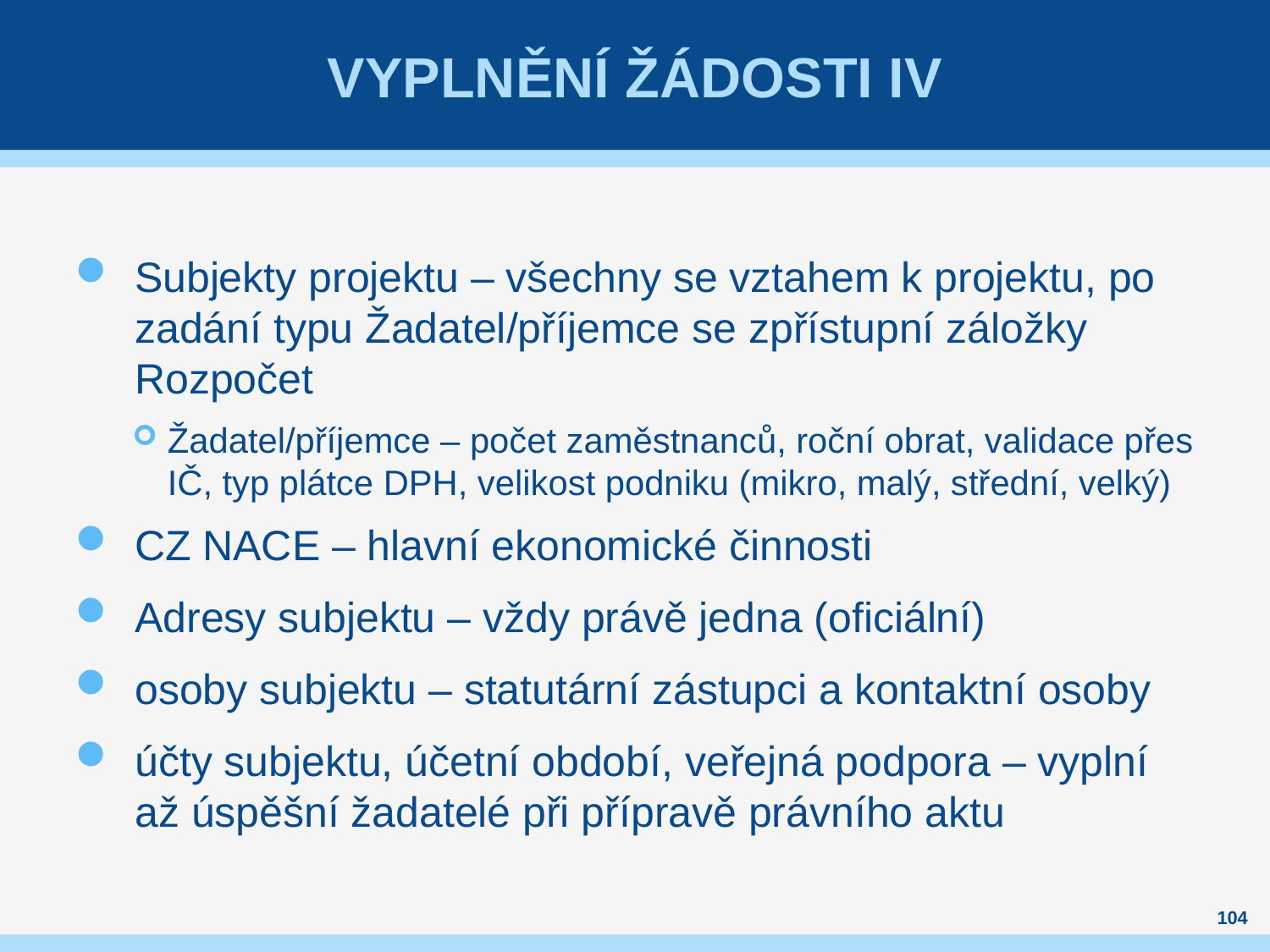

# Vyplnění žádosti IV
Subjekty projektu – všechny se vztahem k projektu, po zadání typu Žadatel/příjemce se zpřístupní záložky Rozpočet
Žadatel/příjemce – počet zaměstnanců, roční obrat, validace přes IČ, typ plátce DPH, velikost podniku (mikro, malý, střední, velký)
CZ NACE – hlavní ekonomické činnosti
Adresy subjektu – vždy právě jedna (oficiální)
osoby subjektu – statutární zástupci a kontaktní osoby
účty subjektu, účetní období, veřejná podpora – vyplní až úspěšní žadatelé při přípravě právního aktu
104